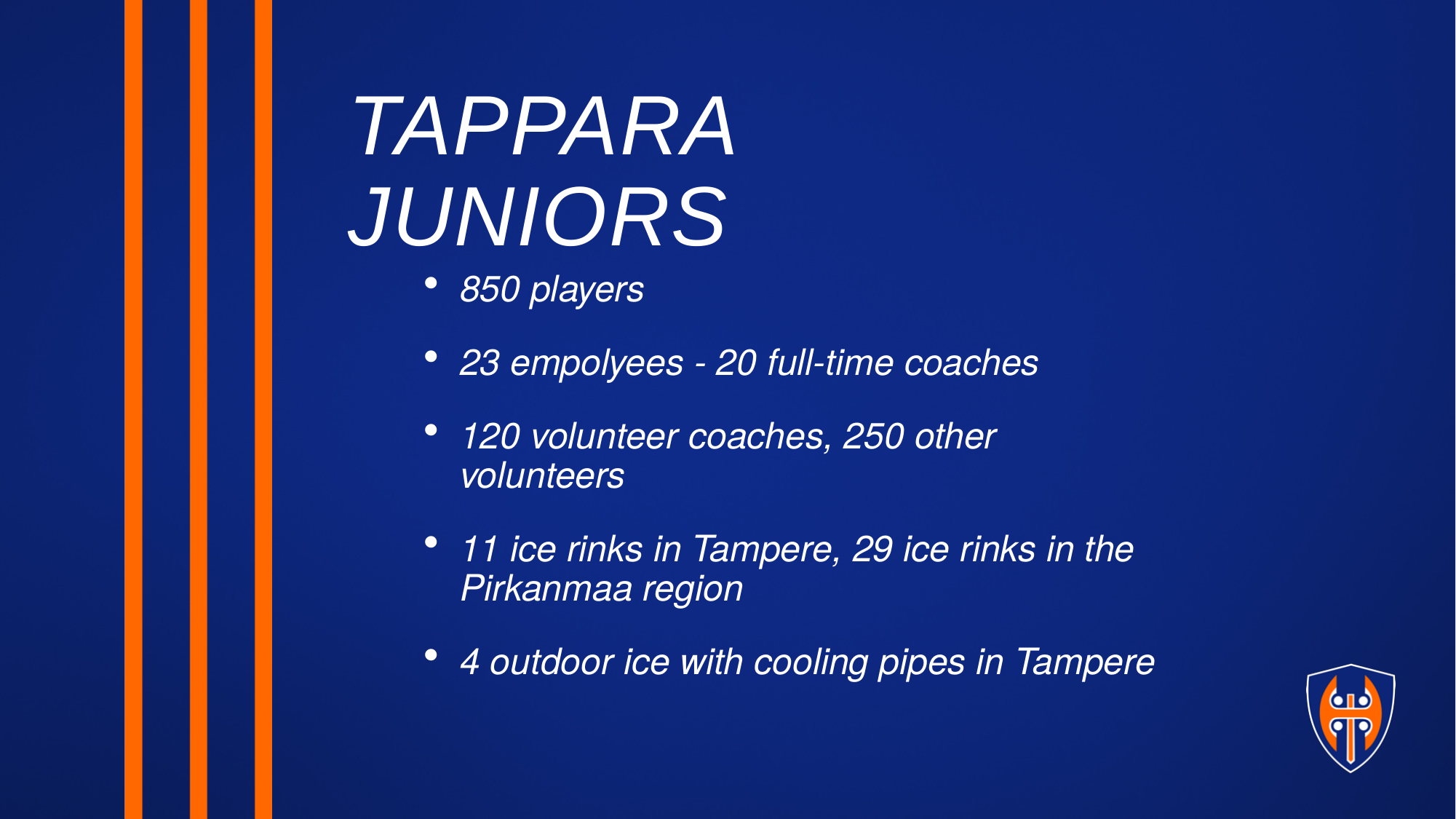

Tappara JUNIORS
850 players
23 empolyees - 20 full-time coaches
120 volunteer coaches, 250 other volunteers
11 ice rinks in Tampere, 29 ice rinks in the Pirkanmaa region
4 outdoor ice with cooling pipes in Tampere